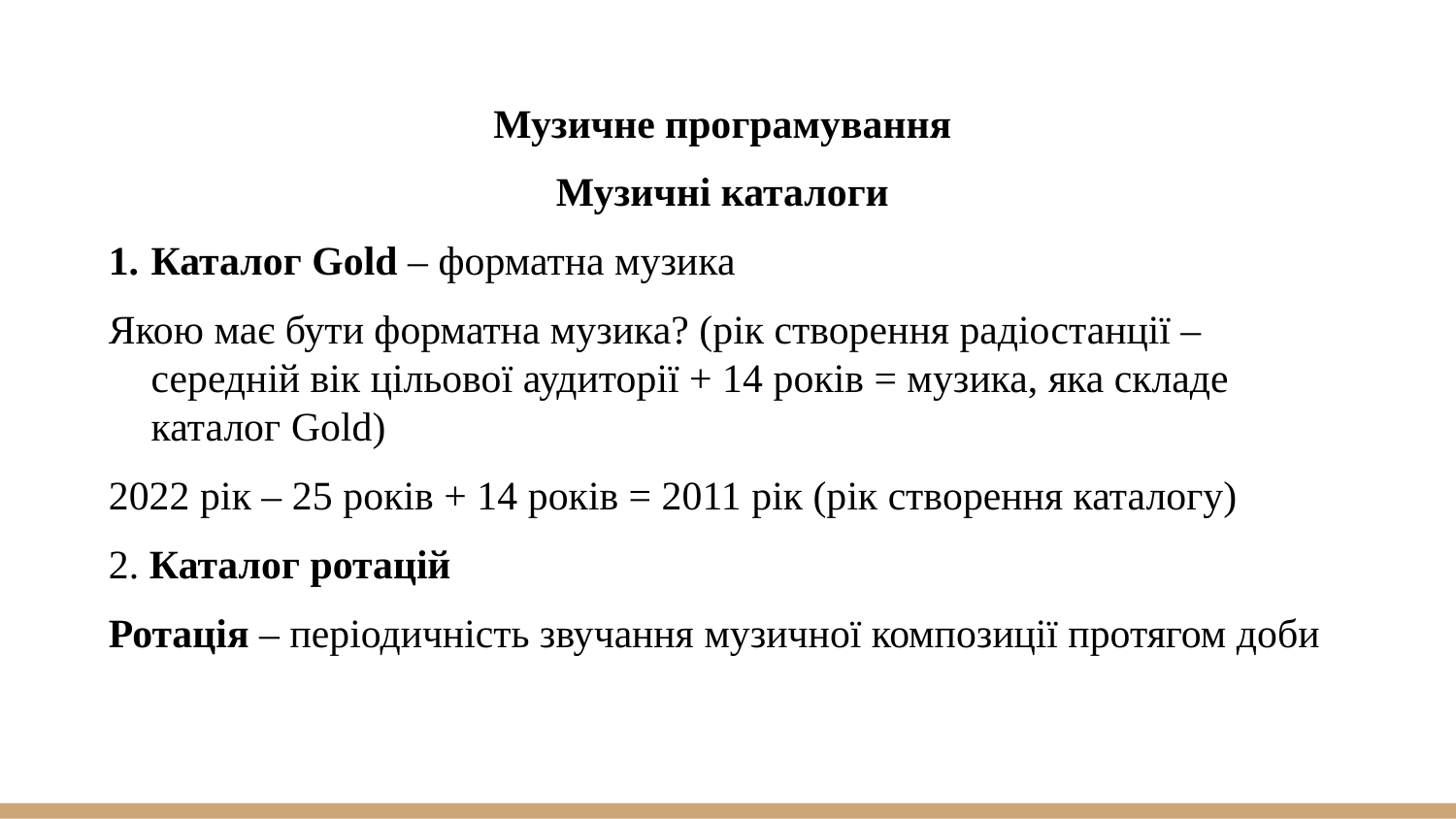

Музичне програмування
Музичні каталоги
Каталог Gold – форматна музика
Якою має бути форматна музика? (рік створення радіостанції – середній вік цільової аудиторії + 14 років = музика, яка складе каталог Gold)
2022 рік – 25 років + 14 років = 2011 рік (рік створення каталогу)
2. Каталог ротацій
Ротація – періодичність звучання музичної композиції протягом доби